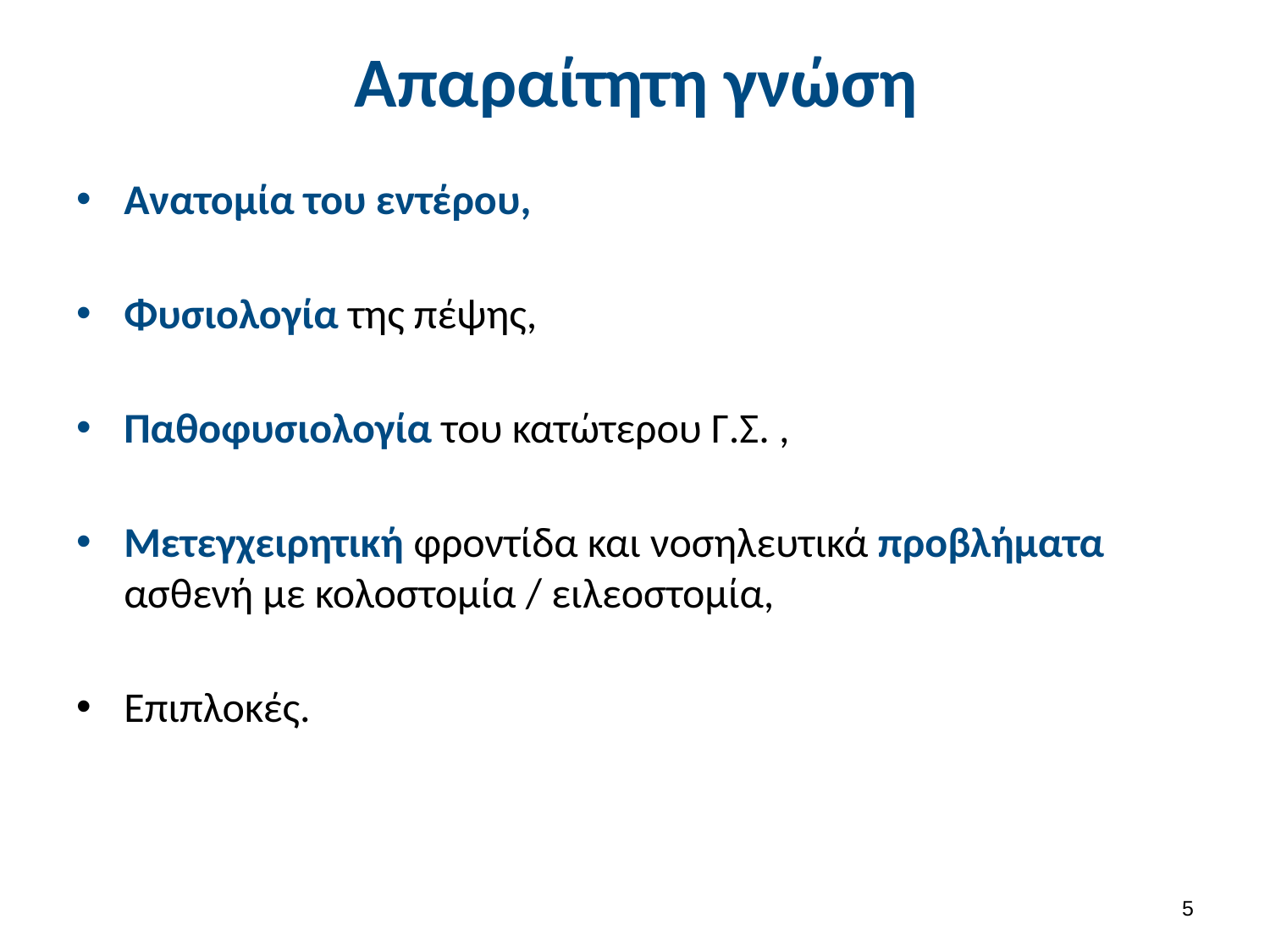

# Απαραίτητη γνώση
Ανατομία του εντέρου,
Φυσιολογία της πέψης,
Παθοφυσιολογία του κατώτερου Γ.Σ. ,
Μετεγχειρητική φροντίδα και νοσηλευτικά προβλήματα ασθενή με κολοστομία / ειλεοστομία,
Επιπλοκές.

5